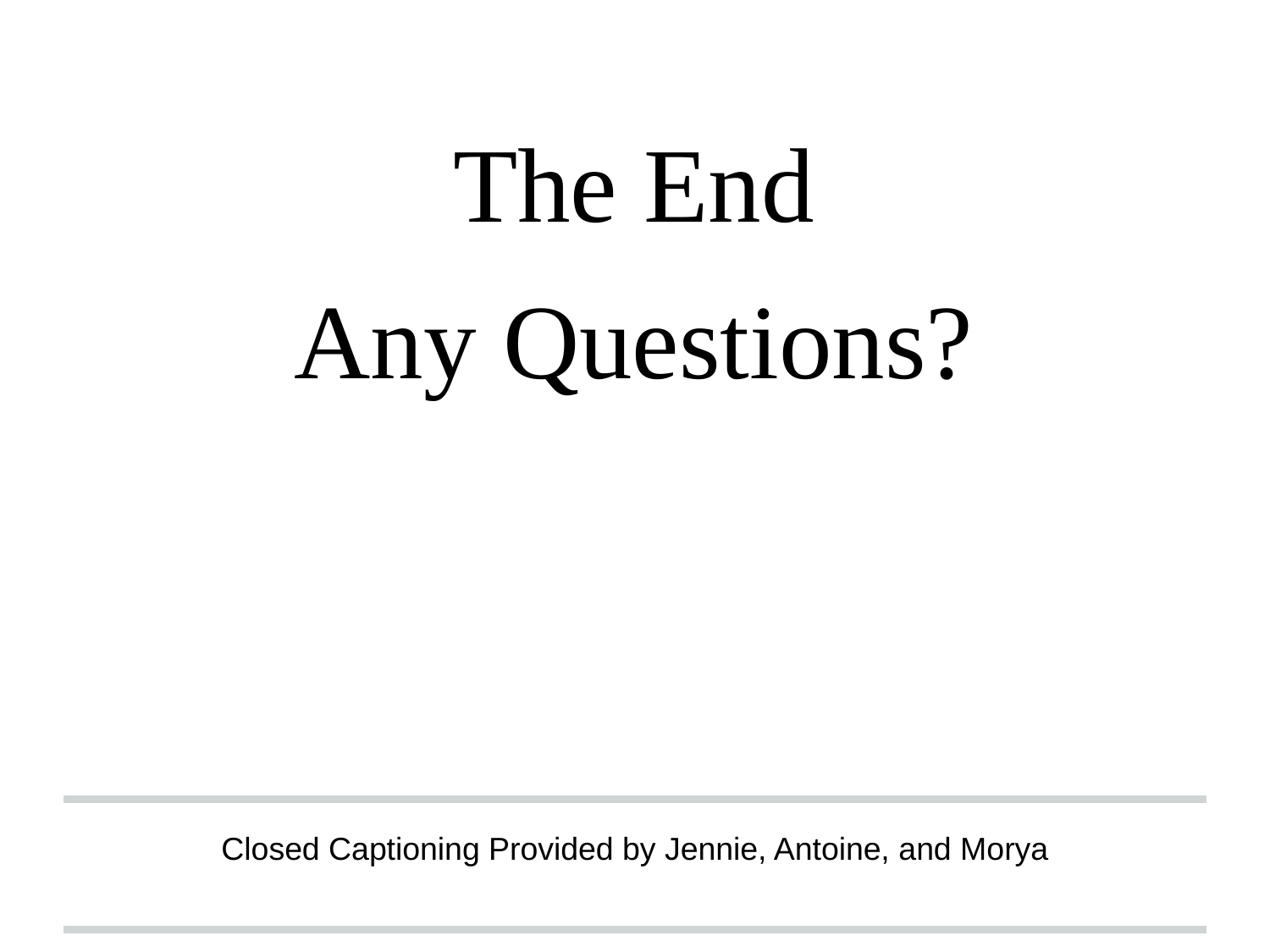

The End

Any Questions?
Closed Captioning Provided by Jennie, Antoine, and Morya